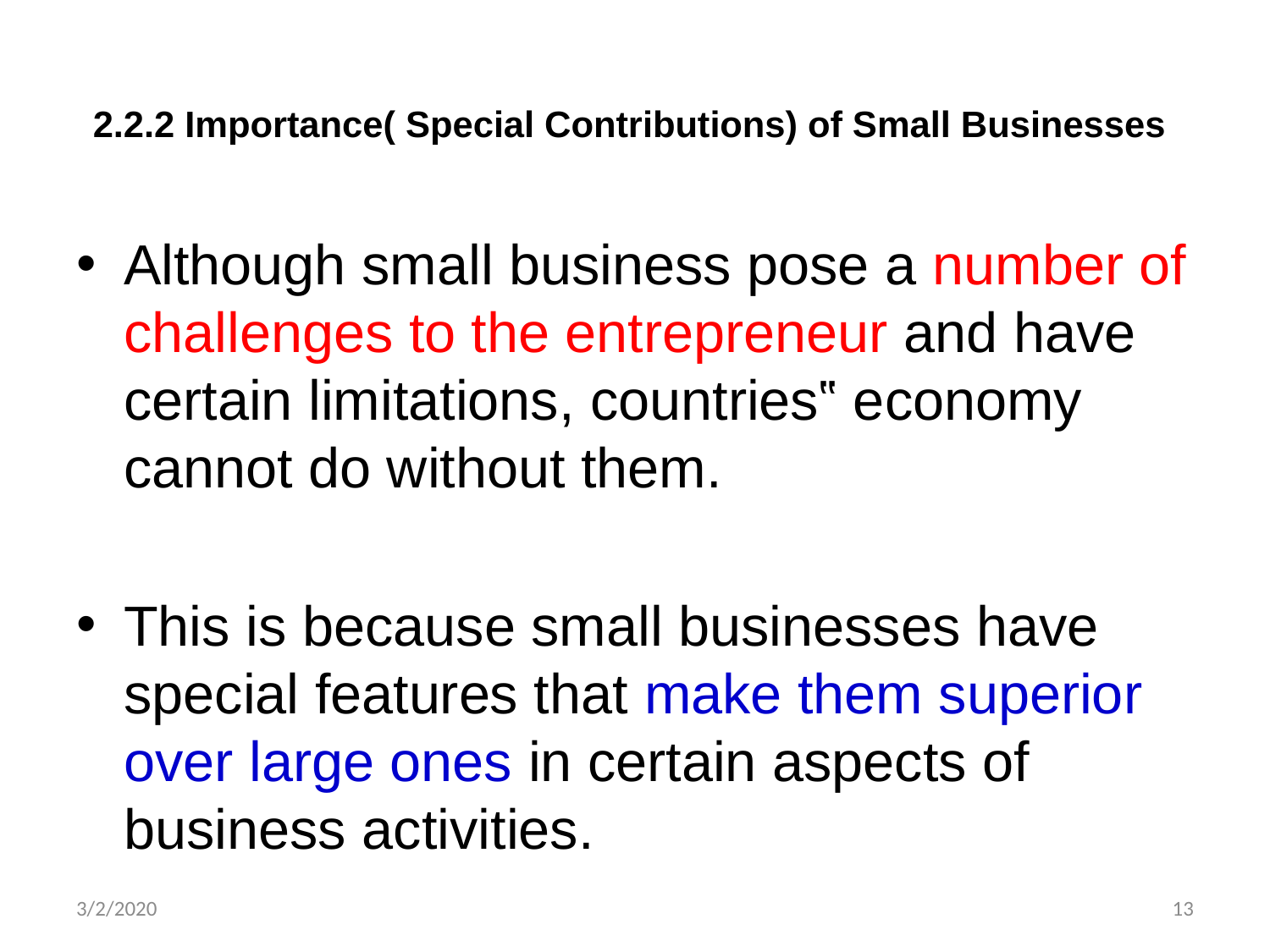

# 2.2.2 Importance( Special Contributions) of Small Businesses
Although small business pose a number of challenges to the entrepreneur and have certain limitations, countries‟ economy cannot do without them.

This is because small businesses have special features that make them superior over large ones in certain aspects of business activities.
3/2/2020
13